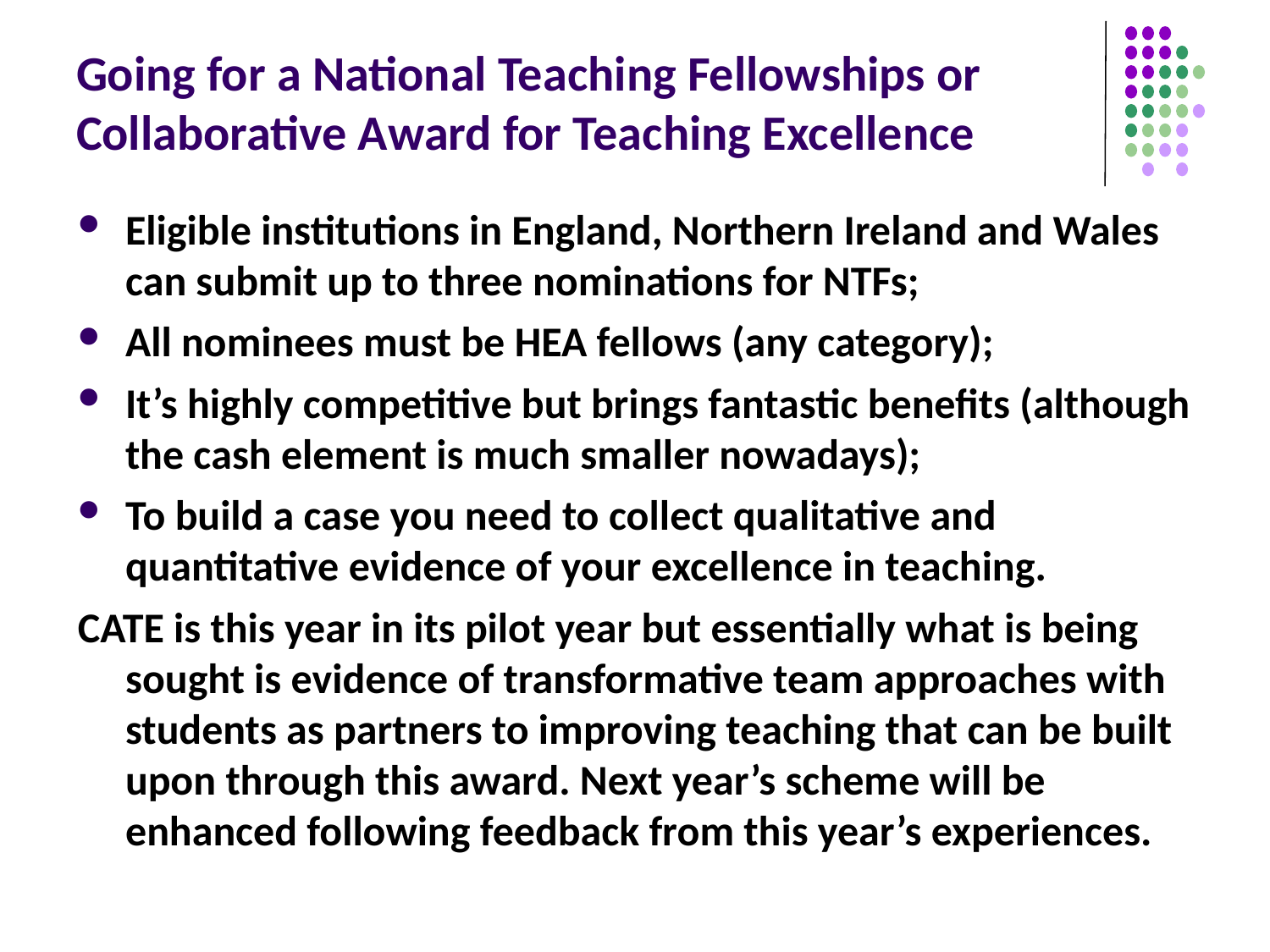

# Going for a National Teaching Fellowships or Collaborative Award for Teaching Excellence
Eligible institutions in England, Northern Ireland and Wales can submit up to three nominations for NTFs;
All nominees must be HEA fellows (any category);
It’s highly competitive but brings fantastic benefits (although the cash element is much smaller nowadays);
To build a case you need to collect qualitative and quantitative evidence of your excellence in teaching.
CATE is this year in its pilot year but essentially what is being sought is evidence of transformative team approaches with students as partners to improving teaching that can be built upon through this award. Next year’s scheme will be enhanced following feedback from this year’s experiences.